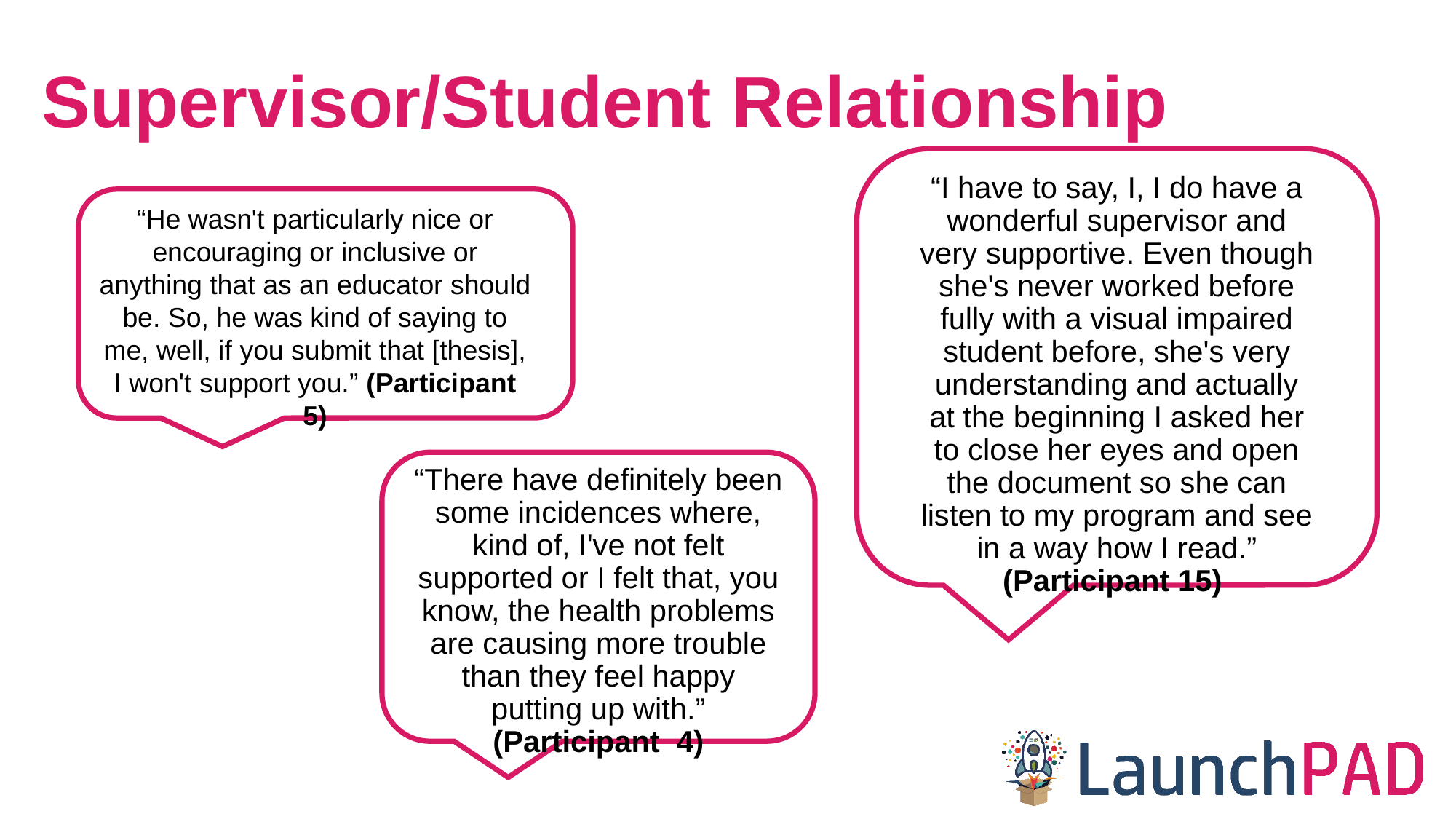

# Supervisor/Student Relationship

“I have to say, I, I do have a wonderful supervisor and very supportive. Even though she's never worked before fully with a visual impaired student before, she's very understanding and actually at the beginning I asked her to close her eyes and open the document so she can listen to my program and see in a way how I read.” (Participant 15)

“He wasn't particularly nice or encouraging or inclusive or anything that as an educator should be. So, he was kind of saying to me, well, if you submit that [thesis], I won't support you.” (Participant 5)

“There have definitely been some incidences where, kind of, I've not felt supported or I felt that, you know, the health problems are causing more trouble than they feel happy putting up with.” (Participant  4)